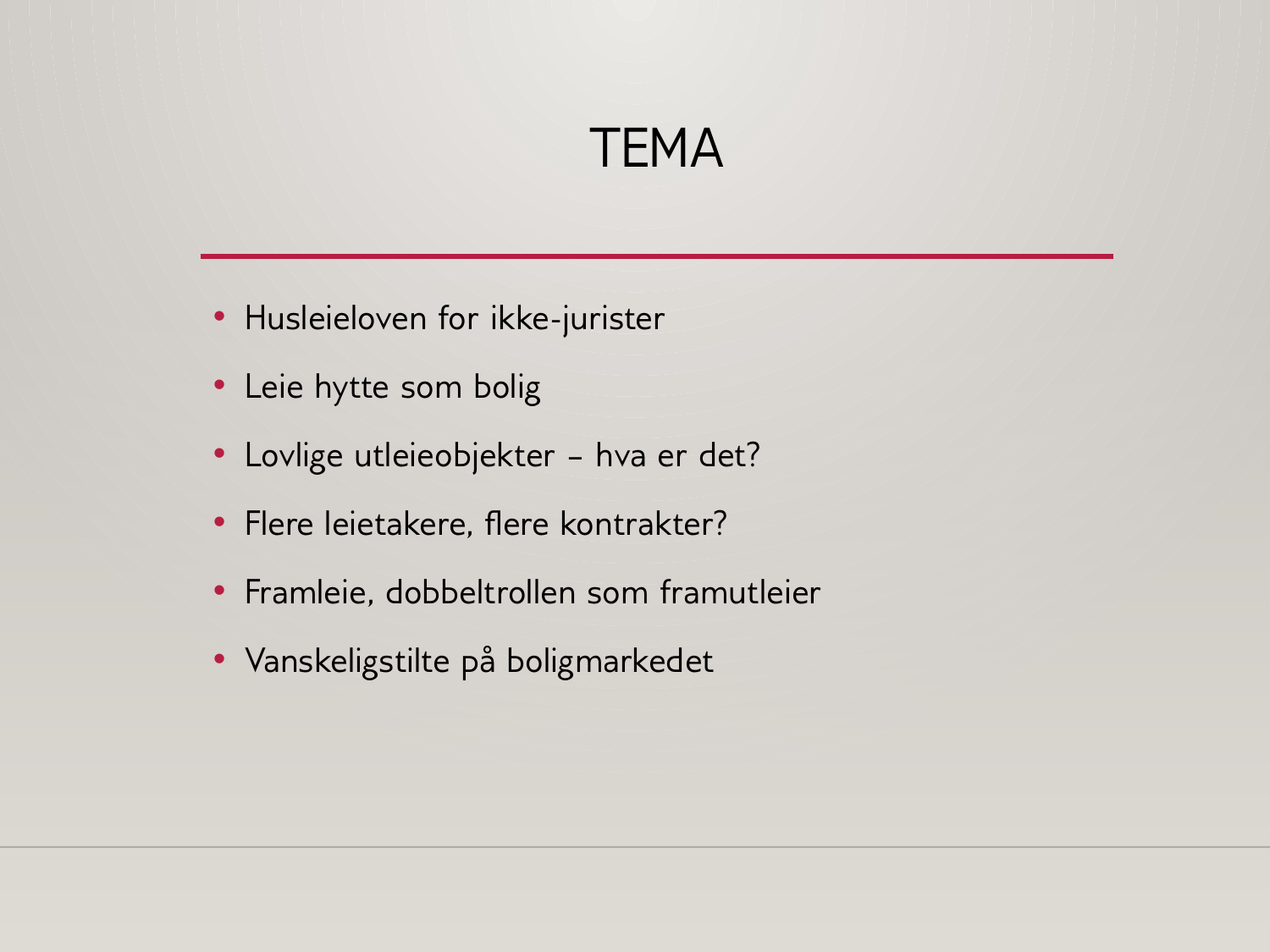

# tema
Husleieloven for ikke-jurister
Leie hytte som bolig
Lovlige utleieobjekter – hva er det?
Flere leietakere, flere kontrakter?
Framleie, dobbeltrollen som framutleier
Vanskeligstilte på boligmarkedet